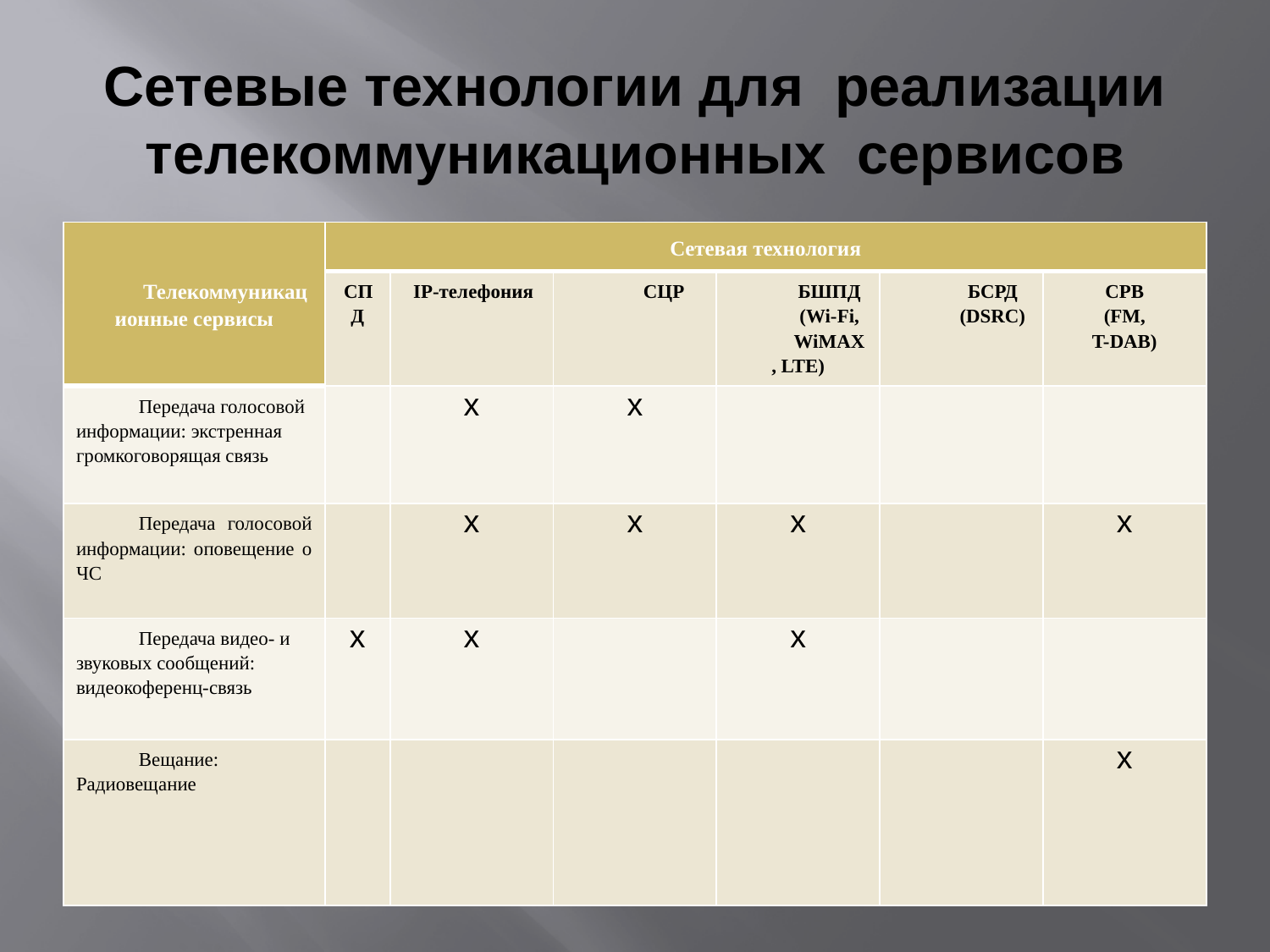

# Сетевые технологии для  реализации телекоммуникационных  сервисов
| Телекоммуникационные сервисы | Сетевая технология |  |  |  |  |  |
| --- | --- | --- | --- | --- | --- | --- |
|  | СПД | IP-телефония | СЦР | БШПД (Wi-Fi, WiMAX, LTE) | БСРД (DSRC) | СРВ (FM, T-DAB) |
| Передача голосовой информации: экстренная громкоговорящая связь |  | х | х |  |  |  |
| Передача голосовой информации: оповещение о ЧС |  | х | х | х |  | х |
| Передача видео- и звуковых сообщений: видеокоференц-связь | х | х |  | х |  |  |
| Вещание: Радиовещание |  |  |  |  |  | х |